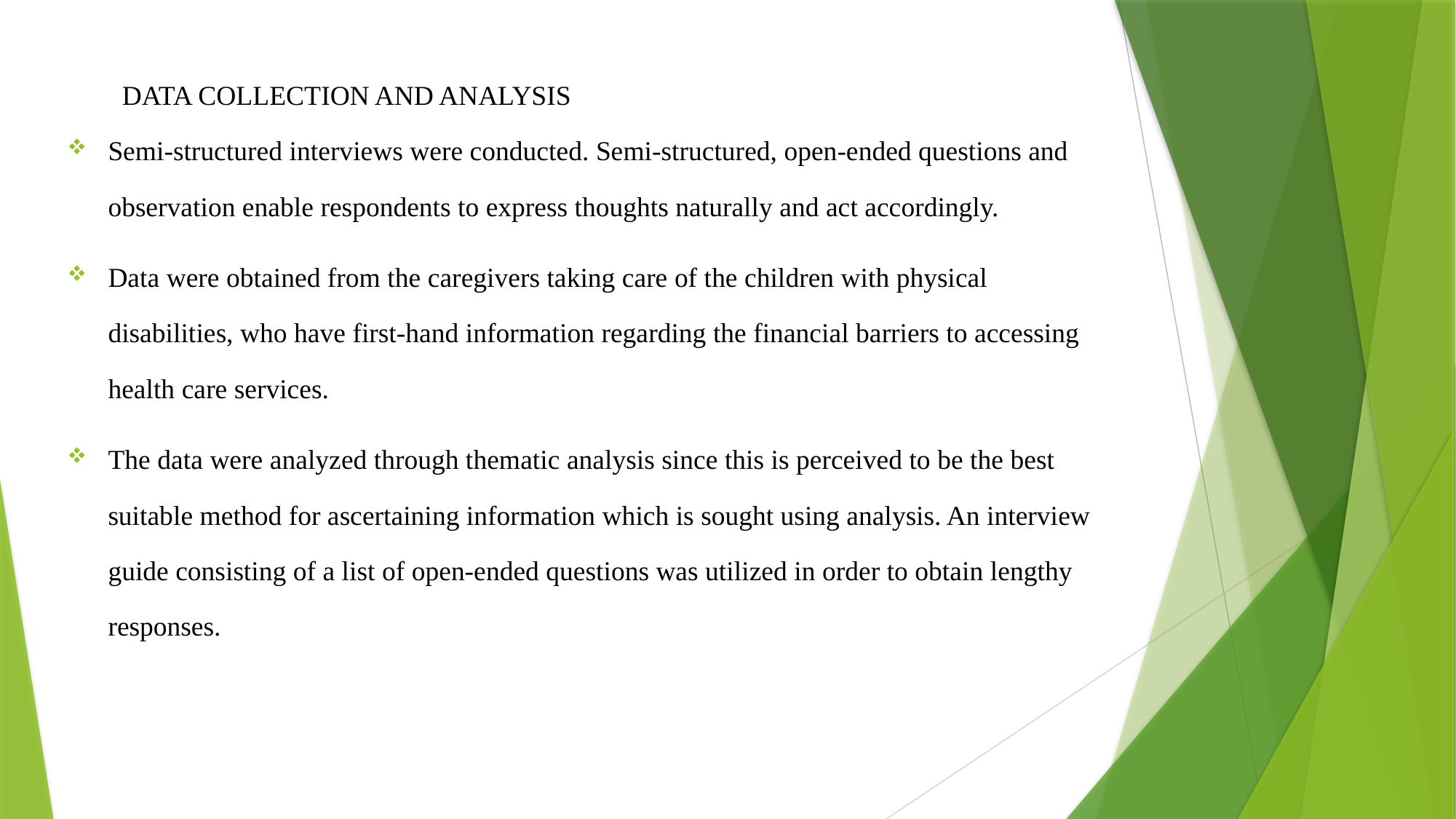

# DATA COLLECTION AND ANALYSIS
Semi-structured interviews were conducted. Semi-structured, open-ended questions and observation enable respondents to express thoughts naturally and act accordingly.
Data were obtained from the caregivers taking care of the children with physical disabilities, who have first-hand information regarding the financial barriers to accessing health care services.
The data were analyzed through thematic analysis since this is perceived to be the best suitable method for ascertaining information which is sought using analysis. An interview guide consisting of a list of open-ended questions was utilized in order to obtain lengthy responses.